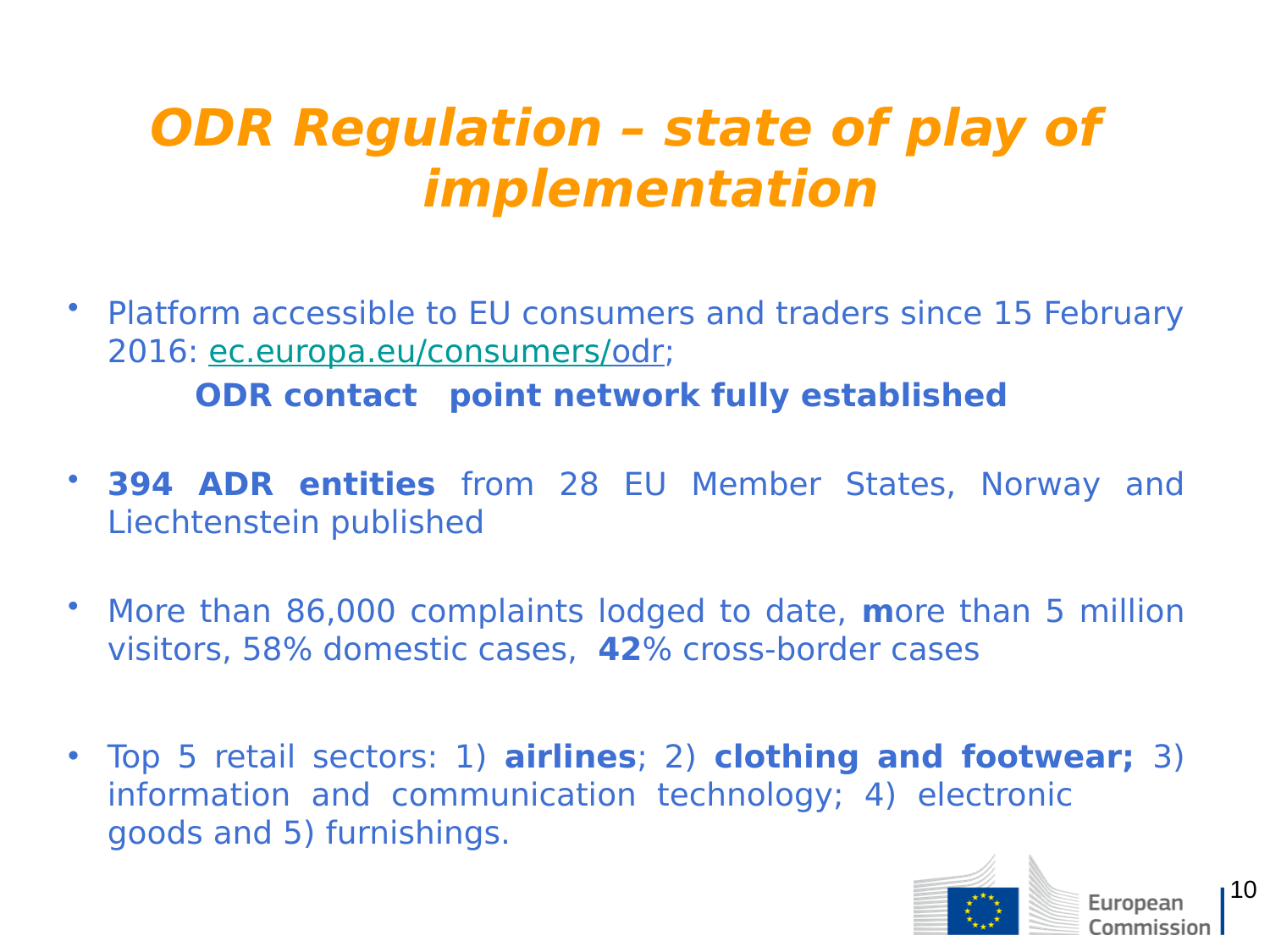

# ODR Regulation – state of play of implementation
Platform accessible to EU consumers and traders since 15 February 2016: ec.europa.eu/consumers/odr;
	ODR contact 	point network fully established

394 ADR entities from 28 EU Member States, Norway and Liechtenstein published

More than 86,000 complaints lodged to date, more than 5 million visitors, 58% domestic cases,  42% cross-border cases

Top 5 retail sectors: 1) airlines; 2) clothing and footwear; 3) information and communication technology; 4) electronic 	goods and 5) furnishings.
10